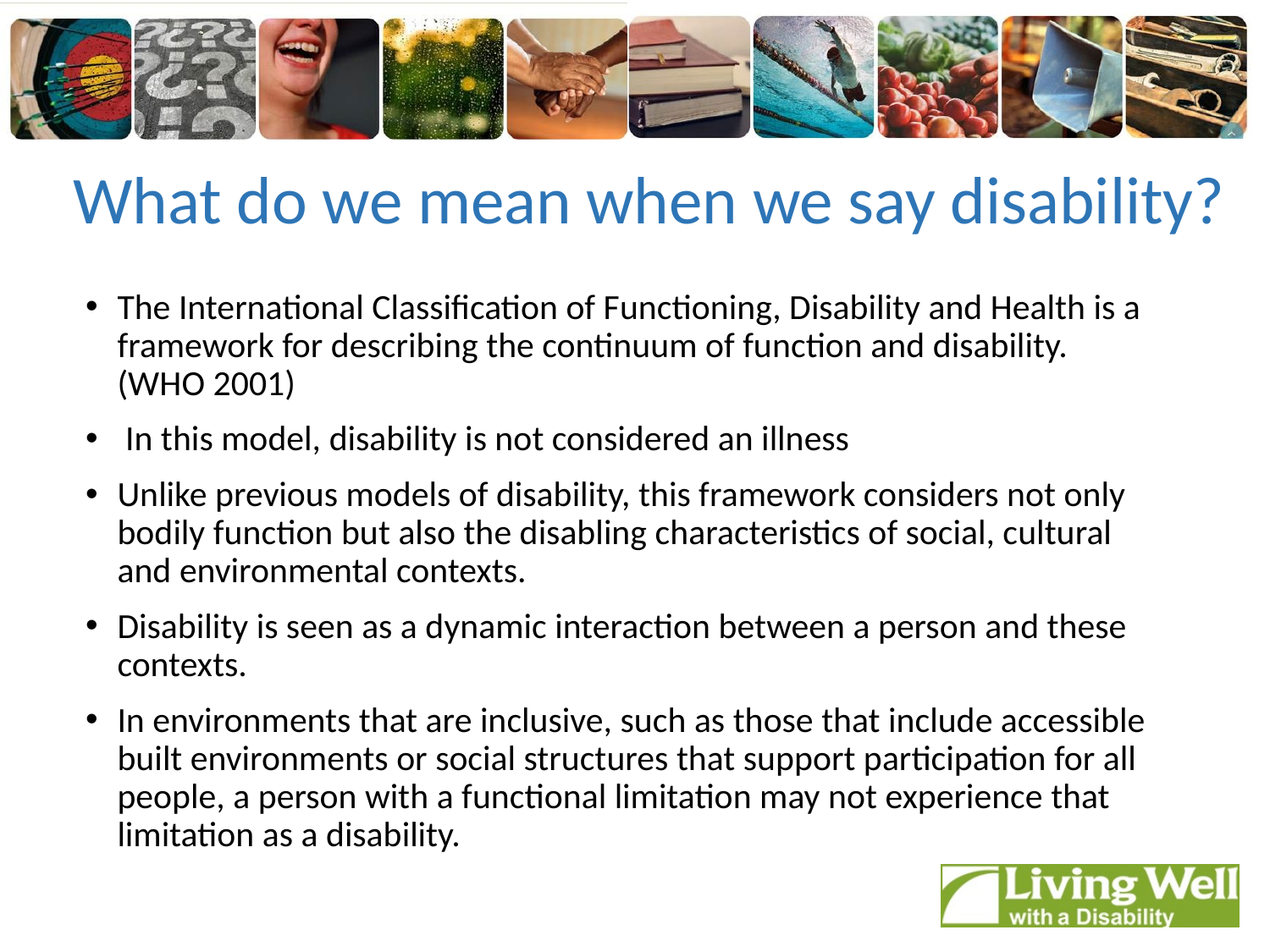

# What do we mean when we say disability?
The International Classification of Functioning, Disability and Health is a framework for describing the continuum of function and disability. (WHO 2001)
 In this model, disability is not considered an illness
Unlike previous models of disability, this framework considers not only bodily function but also the disabling characteristics of social, cultural and environmental contexts.
Disability is seen as a dynamic interaction between a person and these contexts.
In environments that are inclusive, such as those that include accessible built environments or social structures that support participation for all people, a person with a functional limitation may not experience that limitation as a disability.